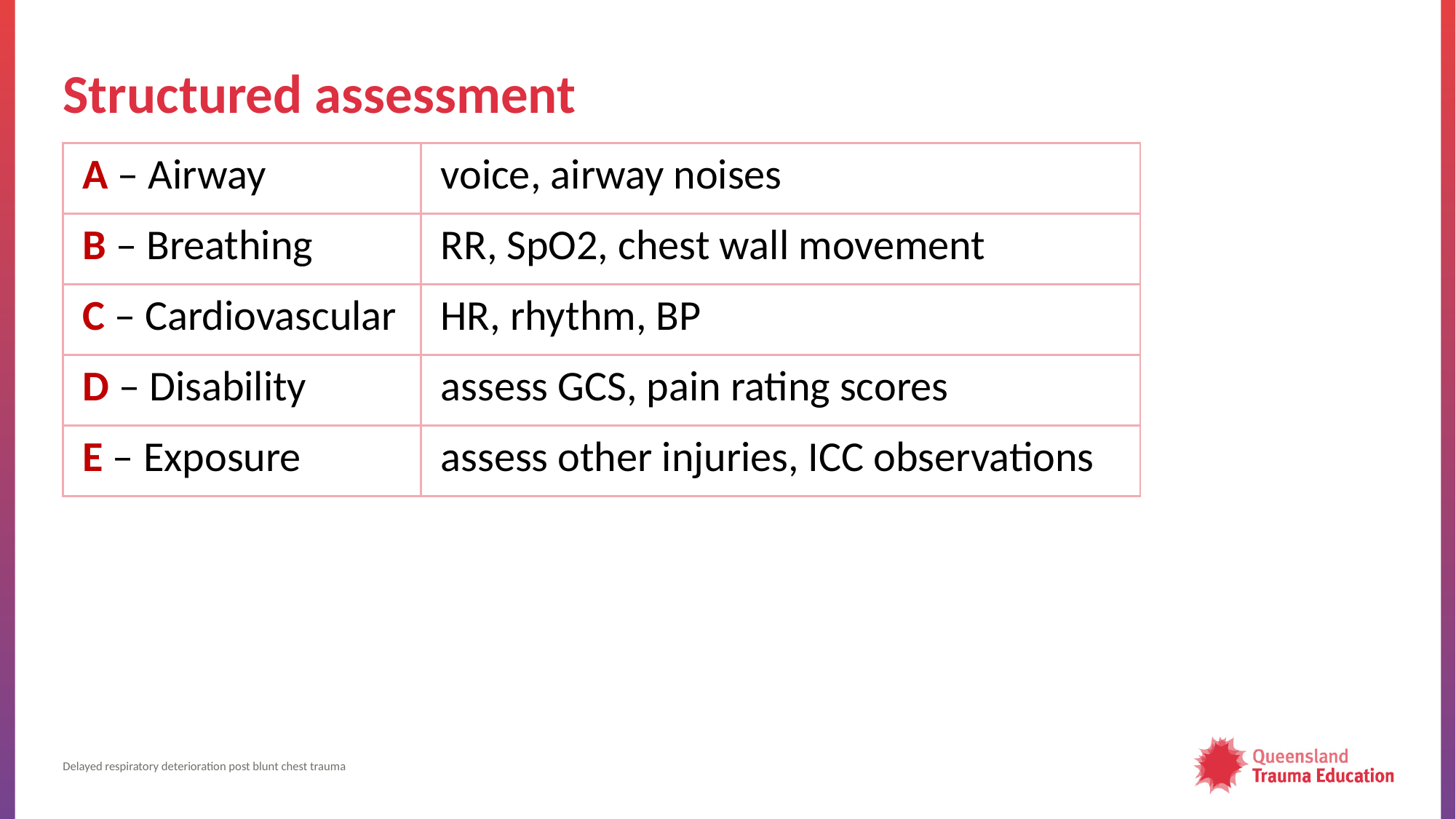

# Structured assessment
| A – Airway | voice, airway noises |
| --- | --- |
| B – Breathing | RR, SpO2, chest wall movement |
| C – Cardiovascular | HR, rhythm, BP |
| D – Disability | assess GCS, pain rating scores |
| E – Exposure | assess other injuries, ICC observations |
Delayed respiratory deterioration post blunt chest trauma